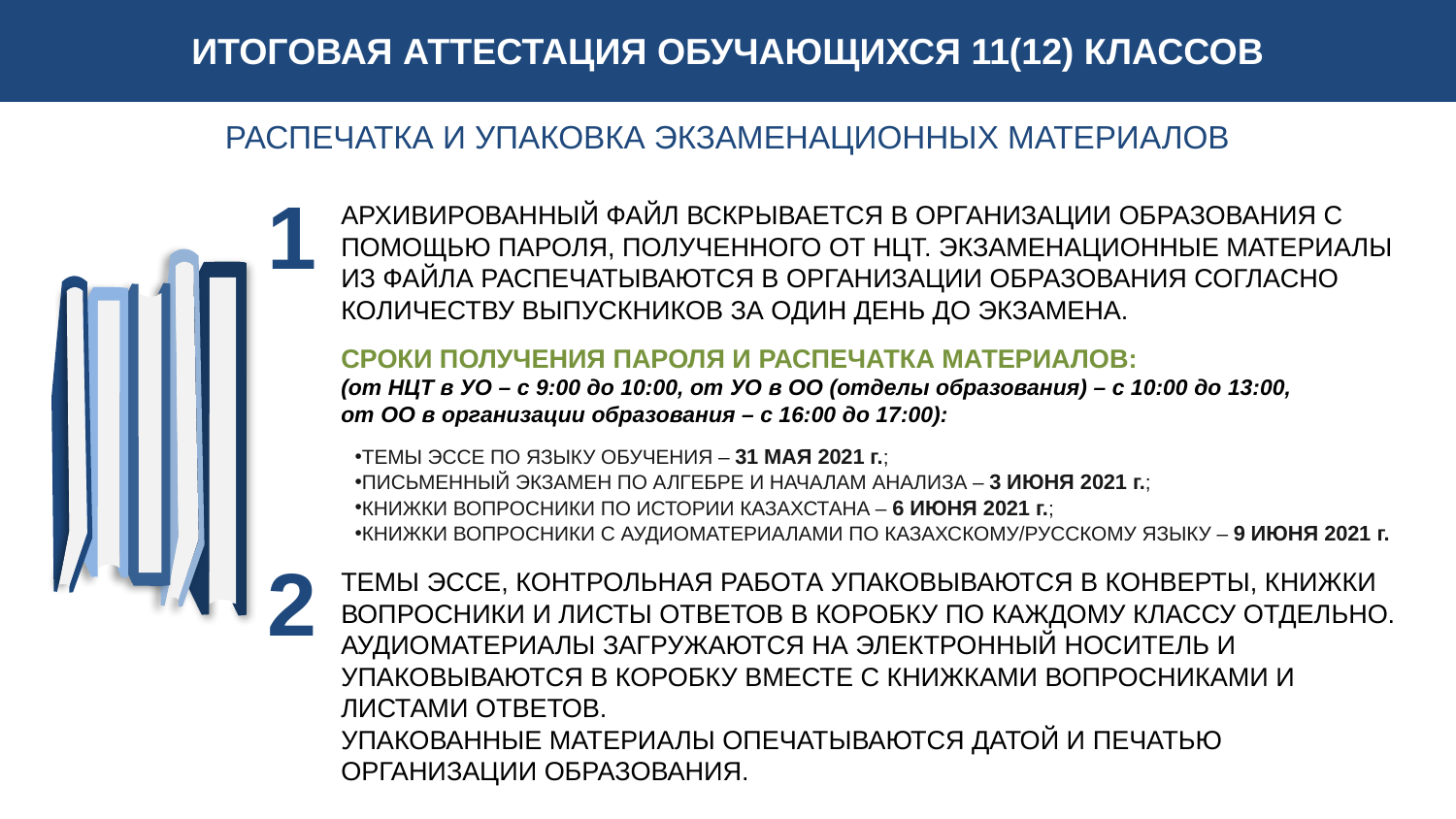

ИТОГОВАЯ АТТЕСТАЦИЯ ОБУЧАЮЩИХСЯ 11(12) КЛАССОВ
РАСПЕЧАТКА И УПАКОВКА ЭКЗАМЕНАЦИОННЫХ МАТЕРИАЛОВ
1
АРХИВИРОВАННЫЙ ФАЙЛ ВСКРЫВАЕТСЯ В ОРГАНИЗАЦИИ ОБРАЗОВАНИЯ С ПОМОЩЬЮ ПАРОЛЯ, ПОЛУЧЕННОГО ОТ НЦТ. ЭКЗАМЕНАЦИОННЫЕ МАТЕРИАЛЫ ИЗ ФАЙЛА РАСПЕЧАТЫВАЮТСЯ В ОРГАНИЗАЦИИ ОБРАЗОВАНИЯ СОГЛАСНО КОЛИЧЕСТВУ ВЫПУСКНИКОВ ЗА ОДИН ДЕНЬ ДО ЭКЗАМЕНА.

СРОКИ ПОЛУЧЕНИЯ ПАРОЛЯ И РАСПЕЧАТКА МАТЕРИАЛОВ:
(от НЦТ в УО – с 9:00 до 10:00, от УО в ОО (отделы образования) – с 10:00 до 13:00,
от ОО в организации образования – с 16:00 до 17:00):

ТЕМЫ ЭССЕ ПО ЯЗЫКУ ОБУЧЕНИЯ – 31 МАЯ 2021 г.;
ПИСЬМЕННЫЙ ЭКЗАМЕН ПО АЛГЕБРЕ И НАЧАЛАМ АНАЛИЗА – 3 ИЮНЯ 2021 г.;
КНИЖКИ ВОПРОСНИКИ ПО ИСТОРИИ КАЗАХСТАНА – 6 ИЮНЯ 2021 г.;
КНИЖКИ ВОПРОСНИКИ С АУДИОМАТЕРИАЛАМИ ПО КАЗАХСКОМУ/РУССКОМУ ЯЗЫКУ – 9 ИЮНЯ 2021 г.

2
ТЕМЫ ЭССЕ, КОНТРОЛЬНАЯ РАБОТА УПАКОВЫВАЮТСЯ В КОНВЕРТЫ, КНИЖКИ ВОПРОСНИКИ И ЛИСТЫ ОТВЕТОВ В КОРОБКУ ПО КАЖДОМУ КЛАССУ ОТДЕЛЬНО. АУДИОМАТЕРИАЛЫ ЗАГРУЖАЮТСЯ НА ЭЛЕКТРОННЫЙ НОСИТЕЛЬ И УПАКОВЫВАЮТСЯ В КОРОБКУ ВМЕСТЕ С КНИЖКАМИ ВОПРОСНИКАМИ И ЛИСТАМИ ОТВЕТОВ.
УПАКОВАННЫЕ МАТЕРИАЛЫ ОПЕЧАТЫВАЮТСЯ ДАТОЙ И ПЕЧАТЬЮ ОРГАНИЗАЦИИ ОБРАЗОВАНИЯ.